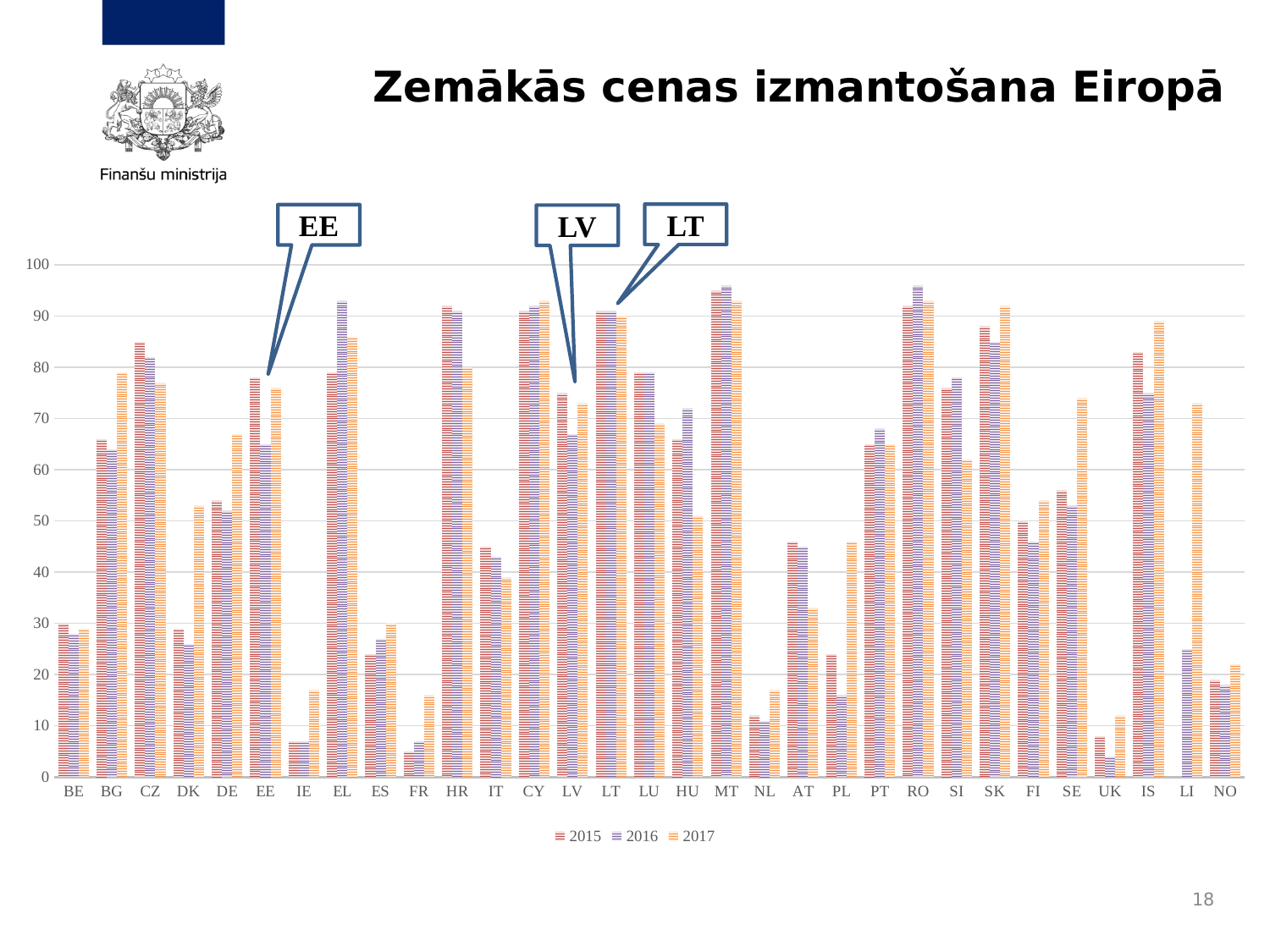

# Zemākās cenas izmantošana Eiropā
LT
EE
LV

### Chart

| Category | 2015 | 2016 | 2017 |
|---|---|---|---|
| BE | 30.0 | 28.0 | 29.0 |
| BG | 66.0 | 64.0 | 79.0 |
| CZ | 85.0 | 82.0 | 77.0 |
| DK | 29.0 | 26.0 | 53.0 |
| DE | 54.0 | 52.0 | 67.0 |
| EE | 78.0 | 65.0 | 76.0 |
| IE | 7.0 | 7.0 | 17.0 |
| EL | 79.0 | 93.0 | 86.0 |
| ES | 24.0 | 27.0 | 30.0 |
| FR | 5.0 | 7.0 | 16.0 |
| HR | 92.0 | 91.0 | 80.0 |
| IT | 45.0 | 43.0 | 39.0 |
| CY | 91.0 | 92.0 | 93.0 |
| LV | 75.0 | 67.0 | 73.0 |
| LT | 91.0 | 91.0 | 90.0 |
| LU | 79.0 | 79.0 | 69.0 |
| HU | 66.0 | 72.0 | 51.0 |
| MT | 95.0 | 96.0 | 93.0 |
| NL | 12.0 | 11.0 | 17.0 |
| AT | 46.0 | 45.0 | 33.0 |
| PL | 24.0 | 16.0 | 46.0 |
| PT | 65.0 | 68.0 | 65.0 |
| RO | 92.0 | 96.0 | 93.0 |
| SI | 76.0 | 78.0 | 62.0 |
| SK | 88.0 | 85.0 | 92.0 |
| FI | 50.0 | 46.0 | 54.0 |
| SE | 56.0 | 53.0 | 74.0 |
| UK | 8.0 | 4.0 | 12.0 |
| IS | 83.0 | 75.0 | 89.0 |
| LI | None | 25.0 | 73.0 |
| NO | 19.0 | 18.0 | 22.0 |

18